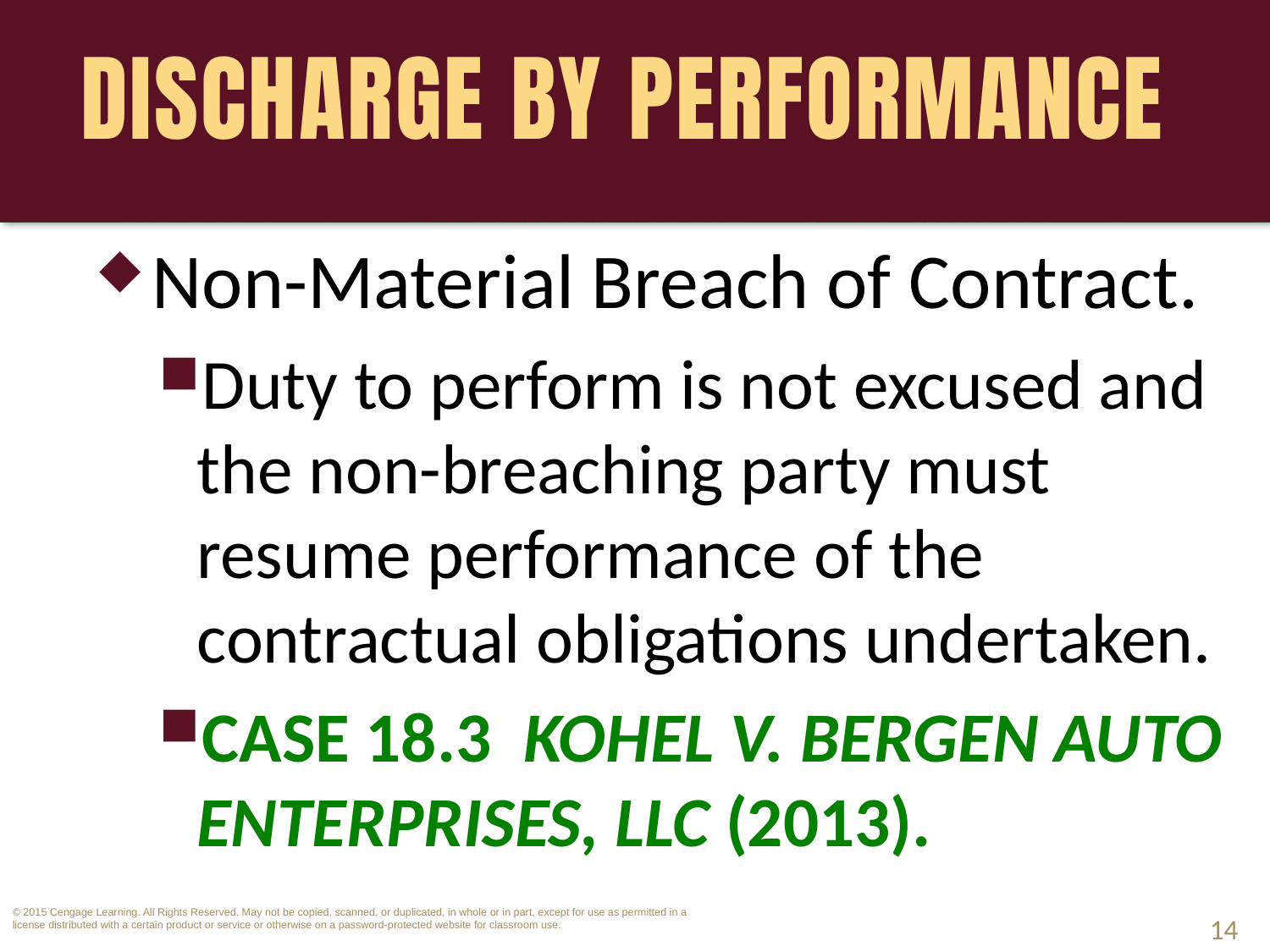

# Discharge by Performance
Non-Material Breach of Contract.
Duty to perform is not excused and the non-breaching party must resume performance of the contractual obligations undertaken.
CASE 18.3  Kohel v. Bergen Auto Enterprises, LLC (2013).
14